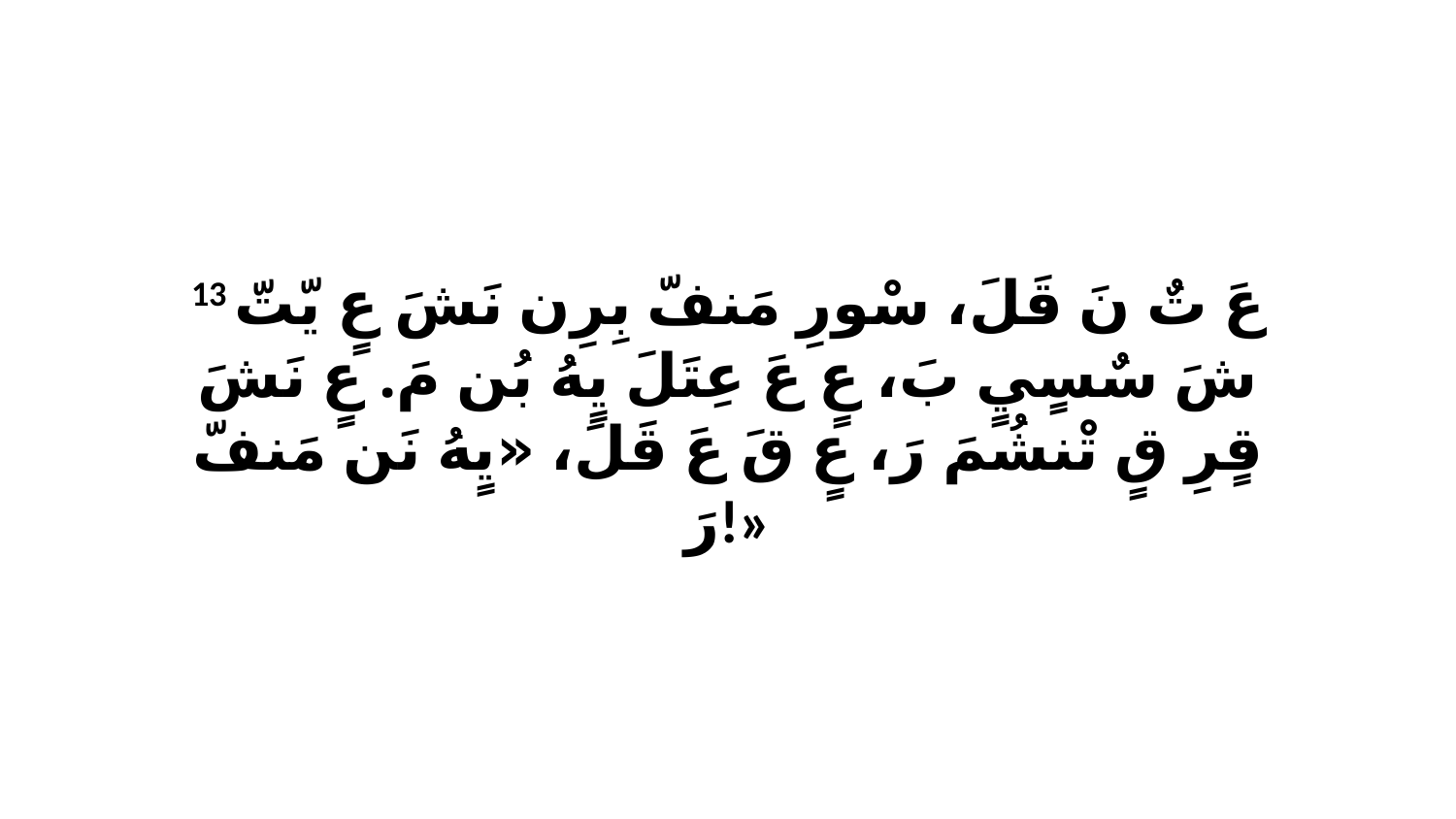

13 عَ تٌ نَ قَلَ، سْورِ مَنفّ بِرِن نَشَ عٍ يّتّ شَ سٌسٍيٍ بَ، عٍ عَ عِتَلَ يٍهُ بُن مَ. عٍ نَشَ قٍرِ قٍ تْنشُمَ رَ، عٍ قَ عَ قَلَ، «يٍهُ نَن مَنفّ رَ!»